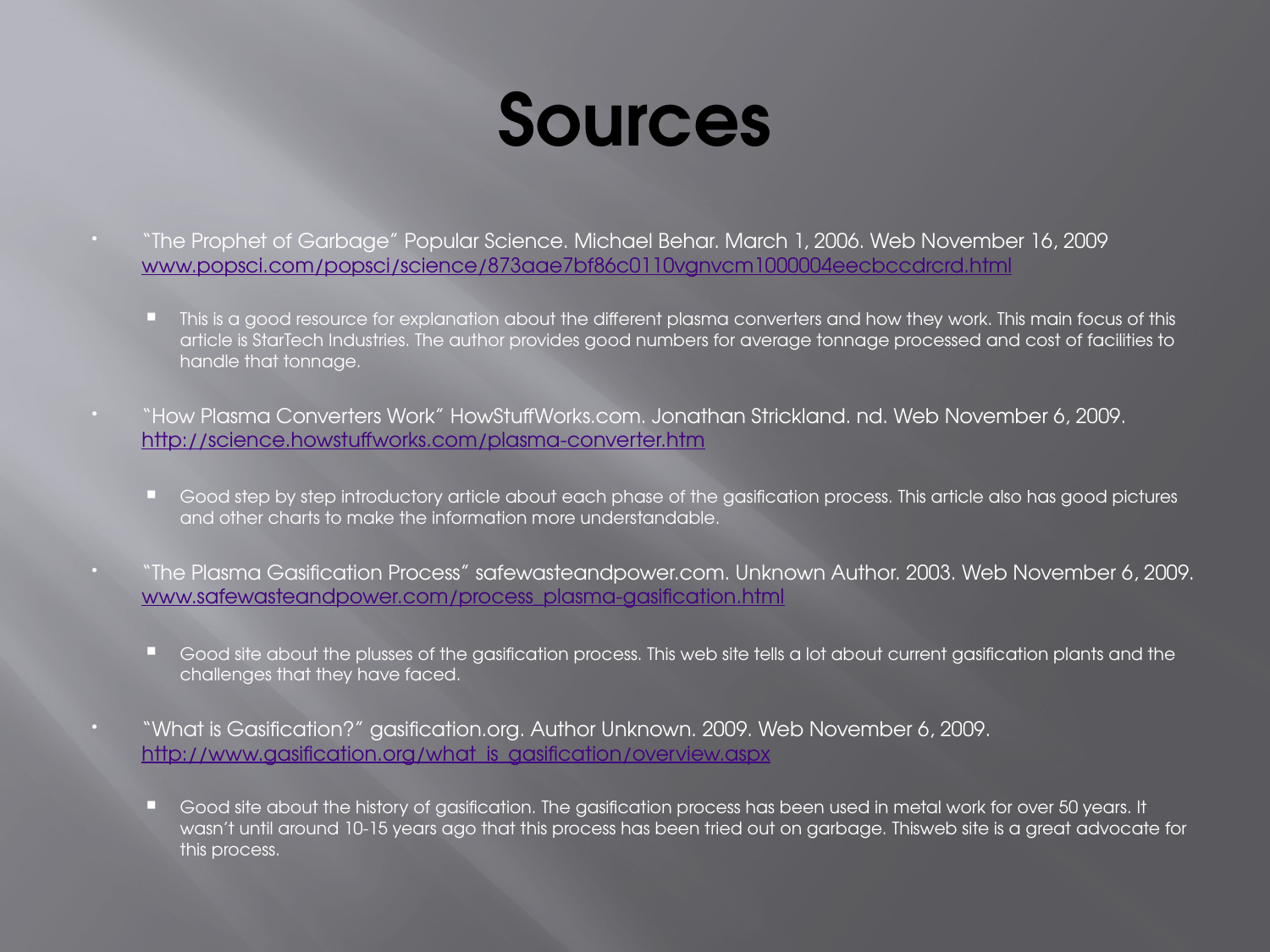

# Sources
“The Prophet of Garbage” Popular Science. Michael Behar. March 1, 2006. Web November 16, 2009 www.popsci.com/popsci/science/873aae7bf86c0110vgnvcm1000004eecbccdrcrd.html

This is a good resource for explanation about the different plasma converters and how they work. This main focus of this article is StarTech Industries. The author provides good numbers for average tonnage processed and cost of facilities to handle that tonnage.

“How Plasma Converters Work” HowStuffWorks.com. Jonathan Strickland. nd. Web November 6, 2009. http://science.howstuffworks.com/plasma-converter.htm

Good step by step introductory article about each phase of the gasification process. This article also has good pictures and other charts to make the information more understandable.

“The Plasma Gasification Process” safewasteandpower.com. Unknown Author. 2003. Web November 6, 2009. www.safewasteandpower.com/process_plasma-gasification.html

Good site about the plusses of the gasification process. This web site tells a lot about current gasification plants and the challenges that they have faced.

“What is Gasification?” gasification.org. Author Unknown. 2009. Web November 6, 2009. http://www.gasification.org/what_is_gasification/overview.aspx

Good site about the history of gasification. The gasification process has been used in metal work for over 50 years. It wasn’t until around 10-15 years ago that this process has been tried out on garbage. Thisweb site is a great advocate for this process.